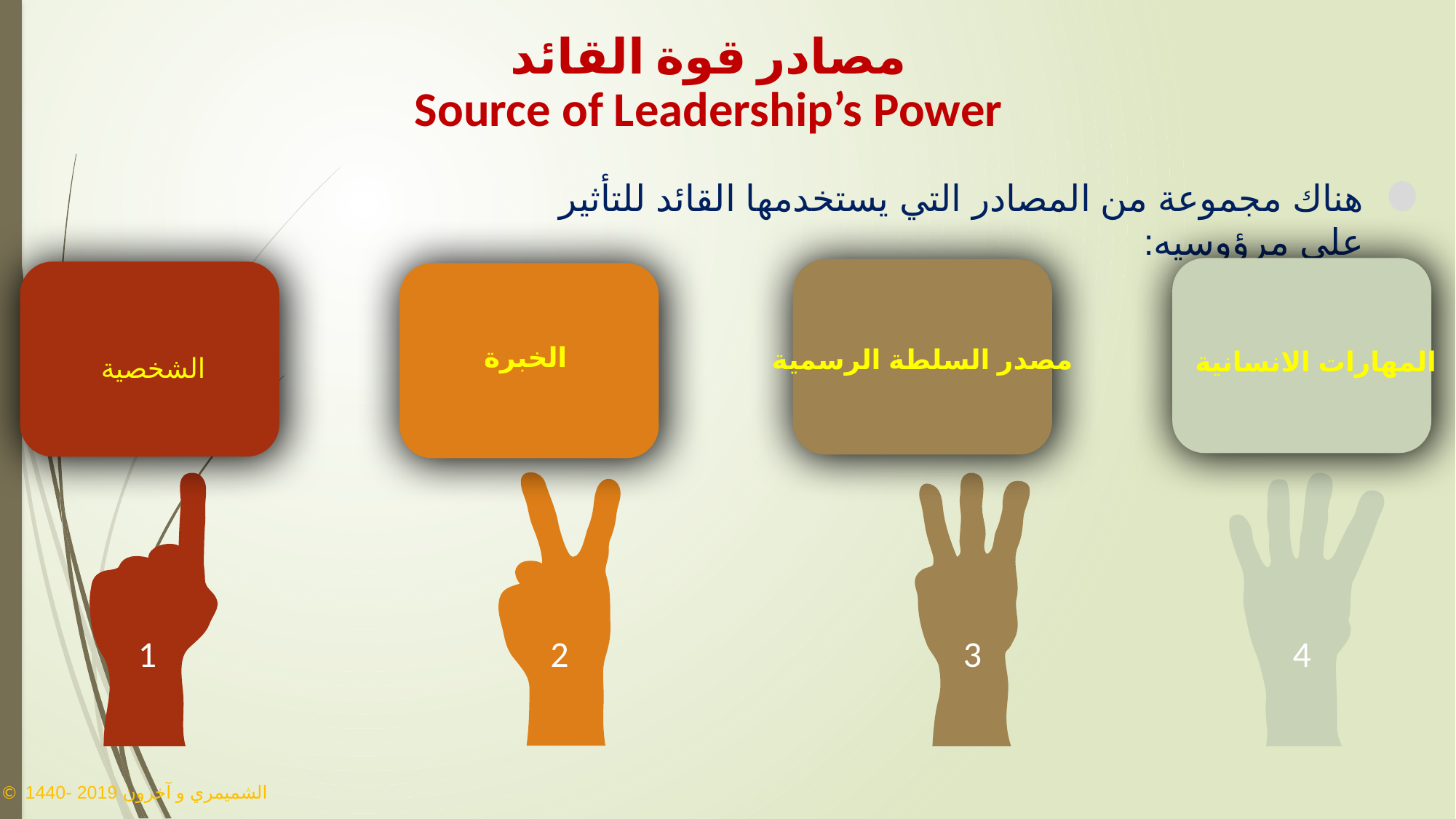

مصادر قوة القائد
Source of Leadership’s Power
هناك مجموعة من المصادر التي يستخدمها القائد للتأثير على مرؤوسيه:

الشخصية

الخبرة
مصدر السلطة الرسمية
المهارات الانسانية

1
2
3
4
©  الشميمري و آخرون 2019 -1440